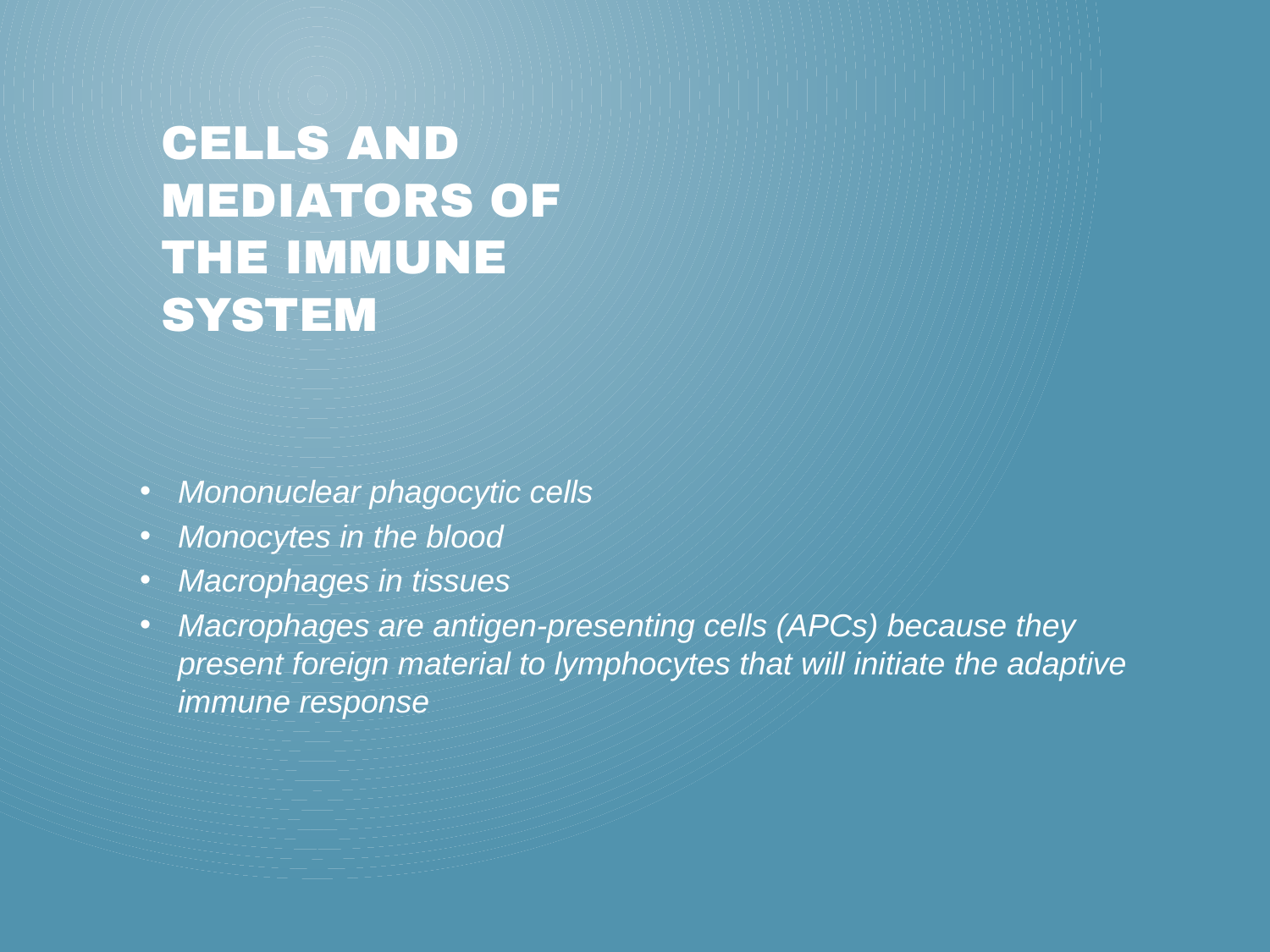

# Cells and Mediators of the Immune System
Mononuclear phagocytic cells
Monocytes in the blood
Macrophages in tissues
Macrophages are antigen-presenting cells (APCs) because they present foreign material to lymphocytes that will initiate the adaptive immune response